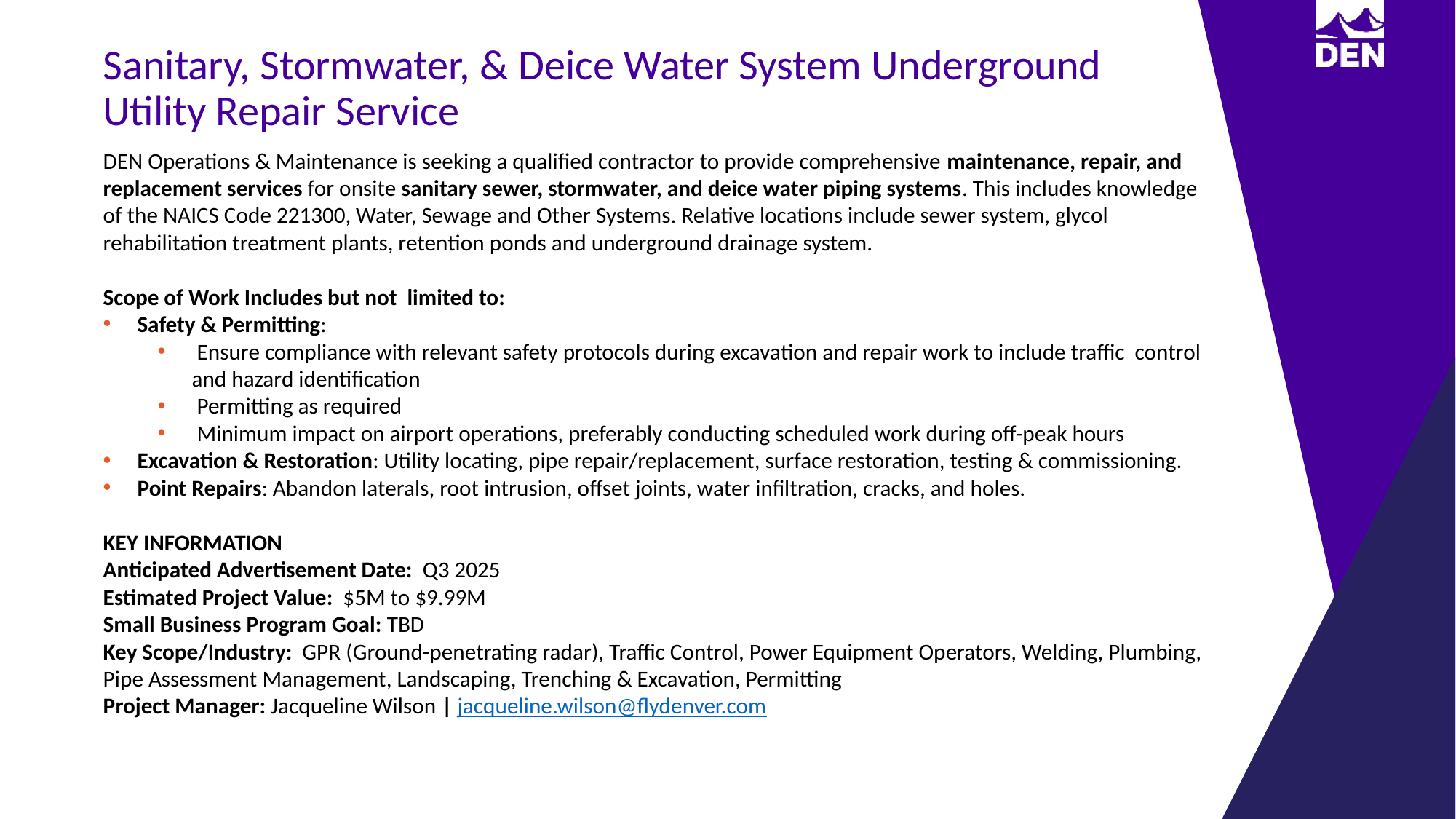

Sanitary, Stormwater, & Deice Water System Underground Utility Repair Service
DEN Operations & Maintenance is seeking a qualified contractor to provide comprehensive maintenance, repair, and replacement services for onsite sanitary sewer, stormwater, and deice water piping systems. This includes knowledge of the NAICS Code 221300, Water, Sewage and Other Systems. Relative locations include sewer system, glycol rehabilitation treatment plants, retention ponds and underground drainage system.
Scope of Work Includes but not  limited to:
Safety & Permitting:
 Ensure compliance with relevant safety protocols during excavation and repair work to include traffic  control and hazard identification
 Permitting as required
 Minimum impact on airport operations, preferably conducting scheduled work during off-peak hours
Excavation & Restoration: Utility locating, pipe repair/replacement, surface restoration, testing & commissioning.
Point Repairs: Abandon laterals, root intrusion, offset joints, water infiltration, cracks, and holes.
​
KEY INFORMATION ​
Anticipated Advertisement Date:  Q3 2025
Estimated Project Value:  $5M to $9.99M
Small Business Program Goal: TBD
Key Scope/Industry:​  GPR (Ground-penetrating radar), Traffic Control, Power Equipment Operators, Welding, Plumbing, Pipe Assessment Management, Landscaping, Trenching & Excavation, Permitting
Project Manager​: Jacqueline Wilson | jacqueline.wilson@flydenver.com